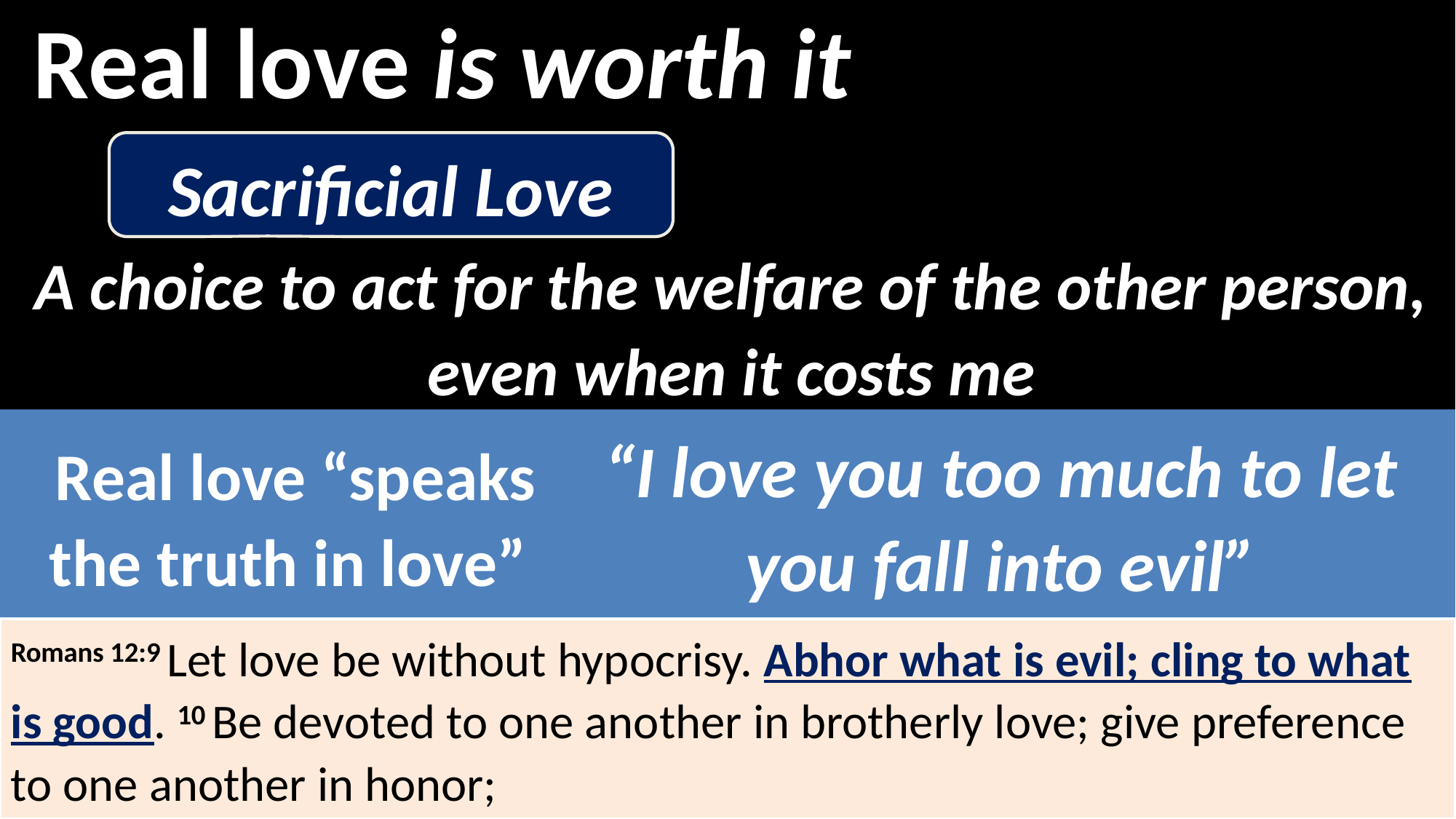

Real love is worth it
Sacrificial Love
A choice to act for the welfare of the other person, even when it costs me

“I love you too much to let you fall into evil”
Real love “speaks the truth in love”
Romans 12:9 Let love be without hypocrisy. Abhor what is evil; cling to what is good. 10 Be devoted to one another in brotherly love; give preference to one another in honor;